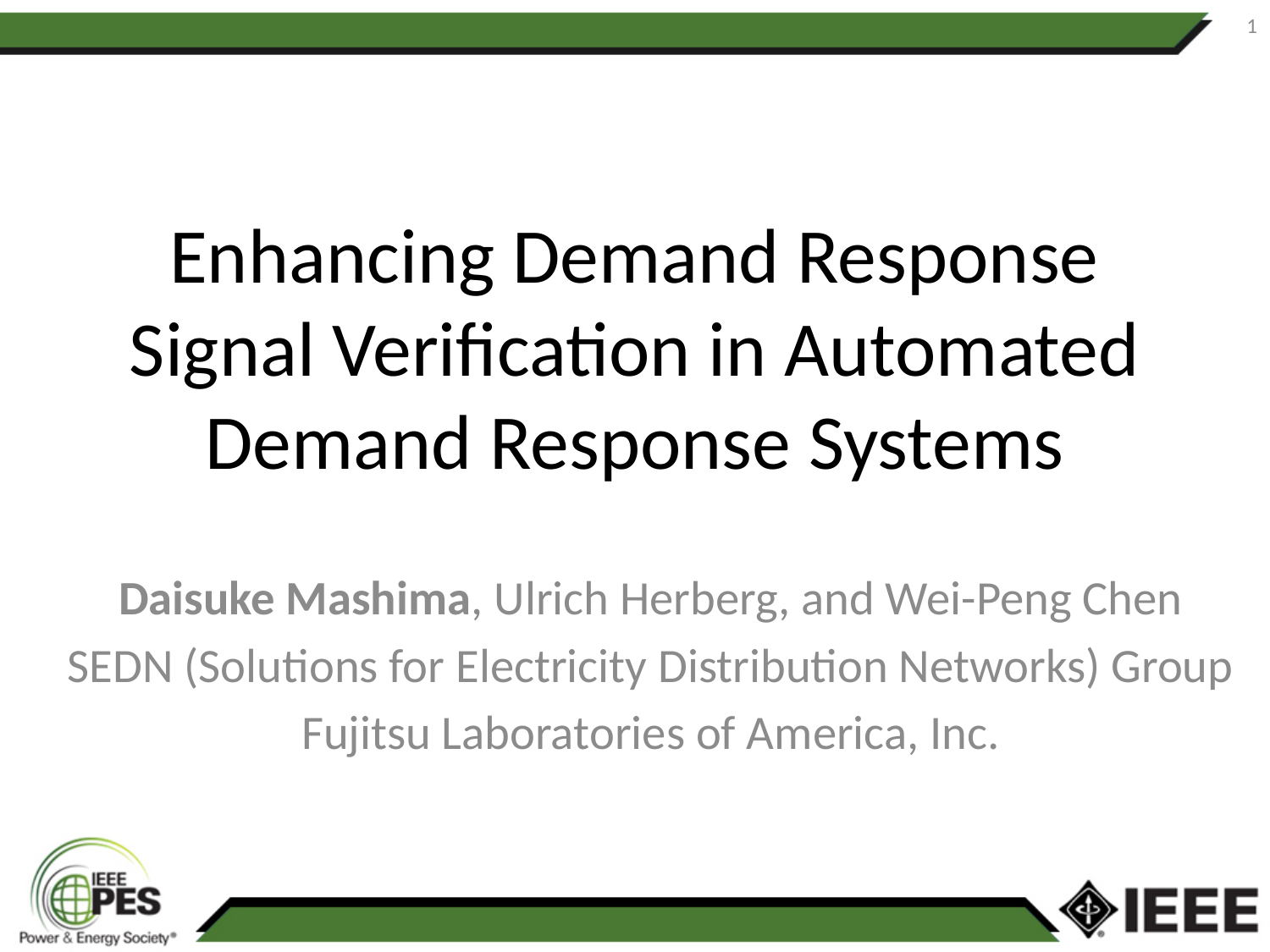

1
# Enhancing Demand Response Signal Verification in Automated Demand Response Systems
Daisuke Mashima, Ulrich Herberg, and Wei-Peng Chen
SEDN (Solutions for Electricity Distribution Networks) Group
Fujitsu Laboratories of America, Inc.